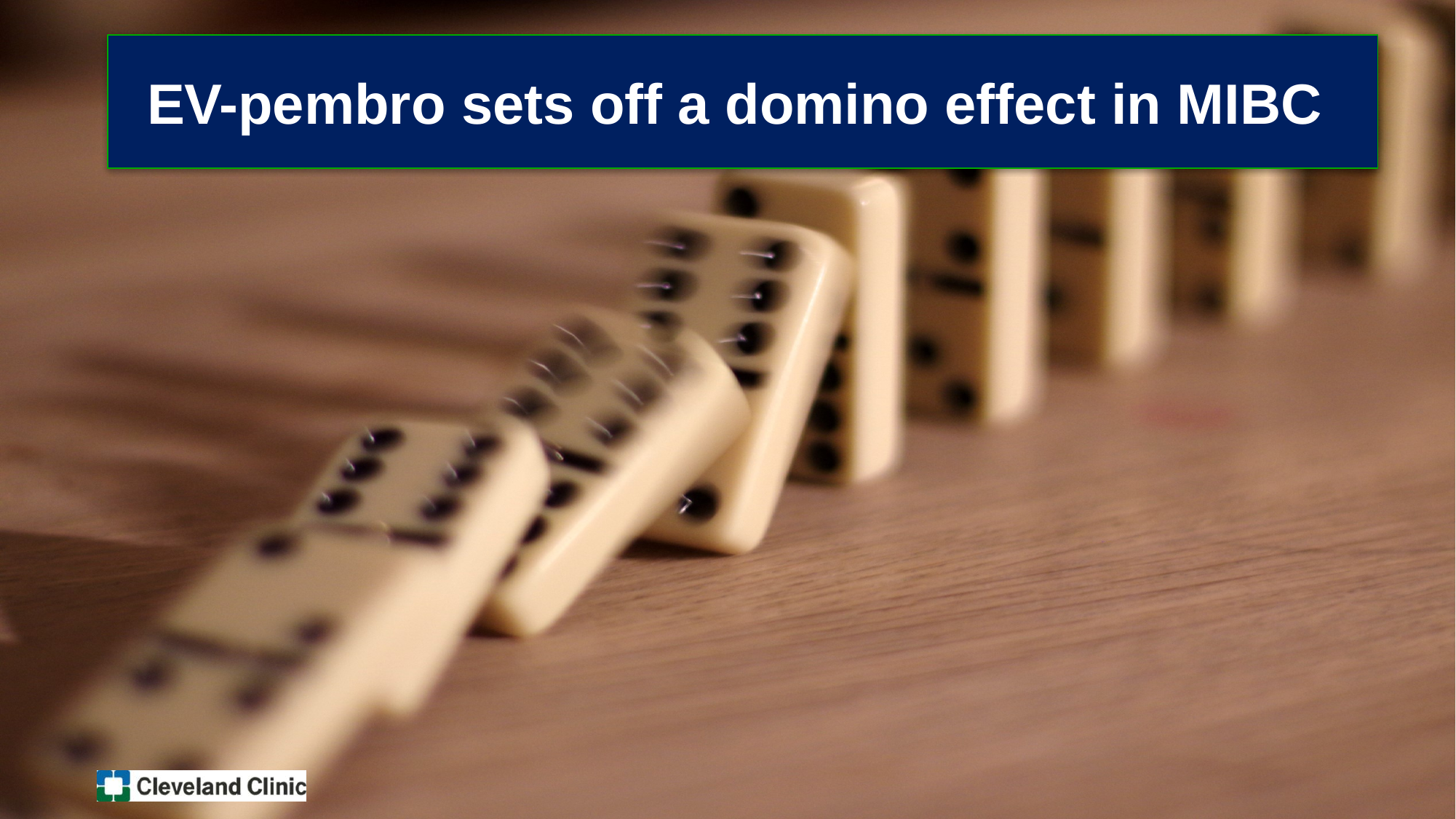

EV-pembro sets off a domino effect in MIBC